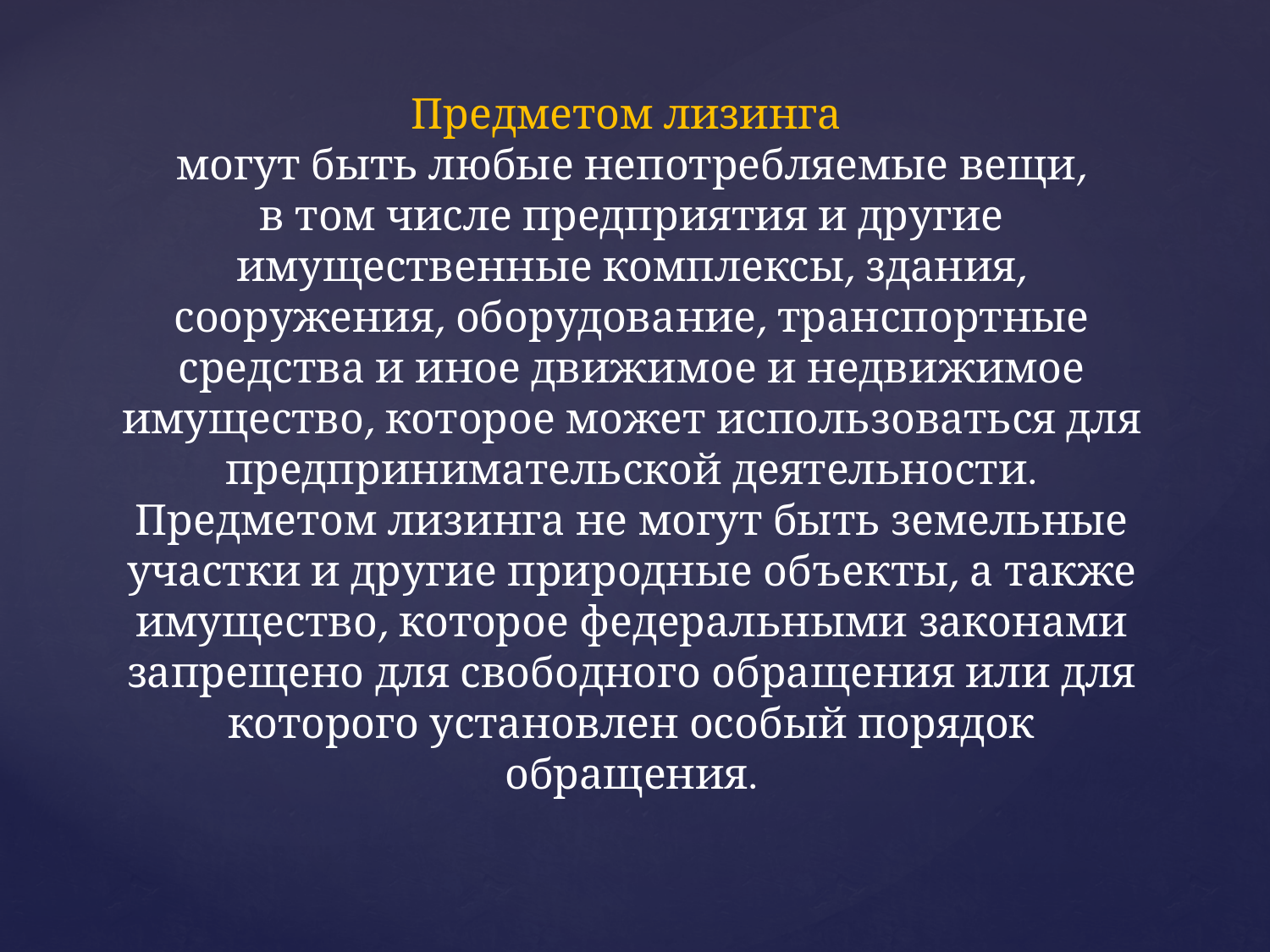

# Предметом лизинга могут быть любые непотребляемые вещи, в том числе предприятия и другие имущественные комплексы, здания, сооружения, оборудование, транспортные средства и иное движимое и недвижимое имущество, которое может использоваться для предпринимательской деятельности. Предметом лизинга не могут быть земельные участки и другие природные объекты, а также имущество, которое федеральными законами запрещено для свободного обращения или для которого установлен особый порядок обращения.